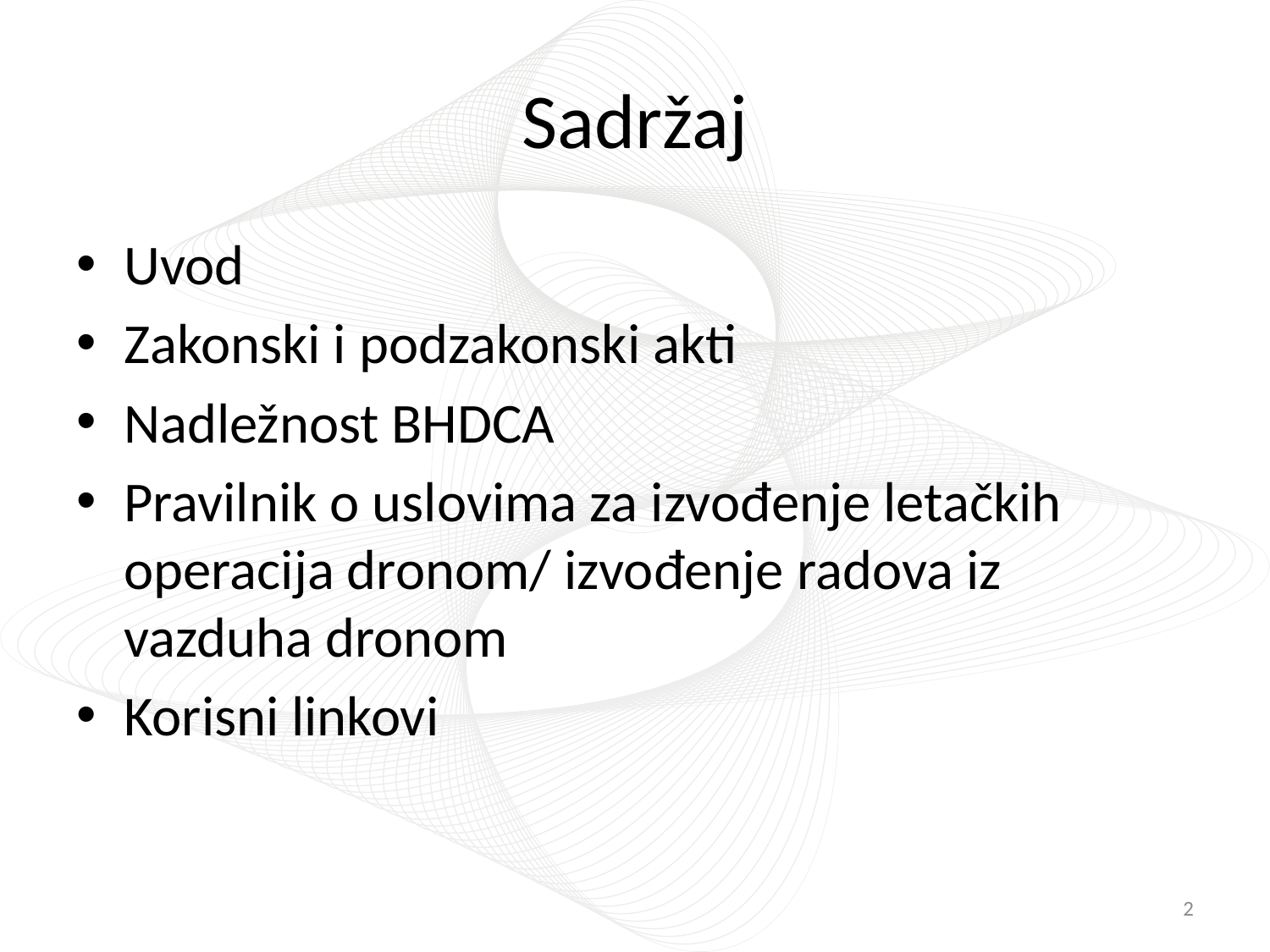

# Sadržaj
Uvod
Zakonski i podzakonski akti
Nadležnost BHDCA
Pravilnik o uslovima za izvođenje letačkih operacija dronom/ izvođenje radova iz vazduha dronom
Korisni linkovi
2